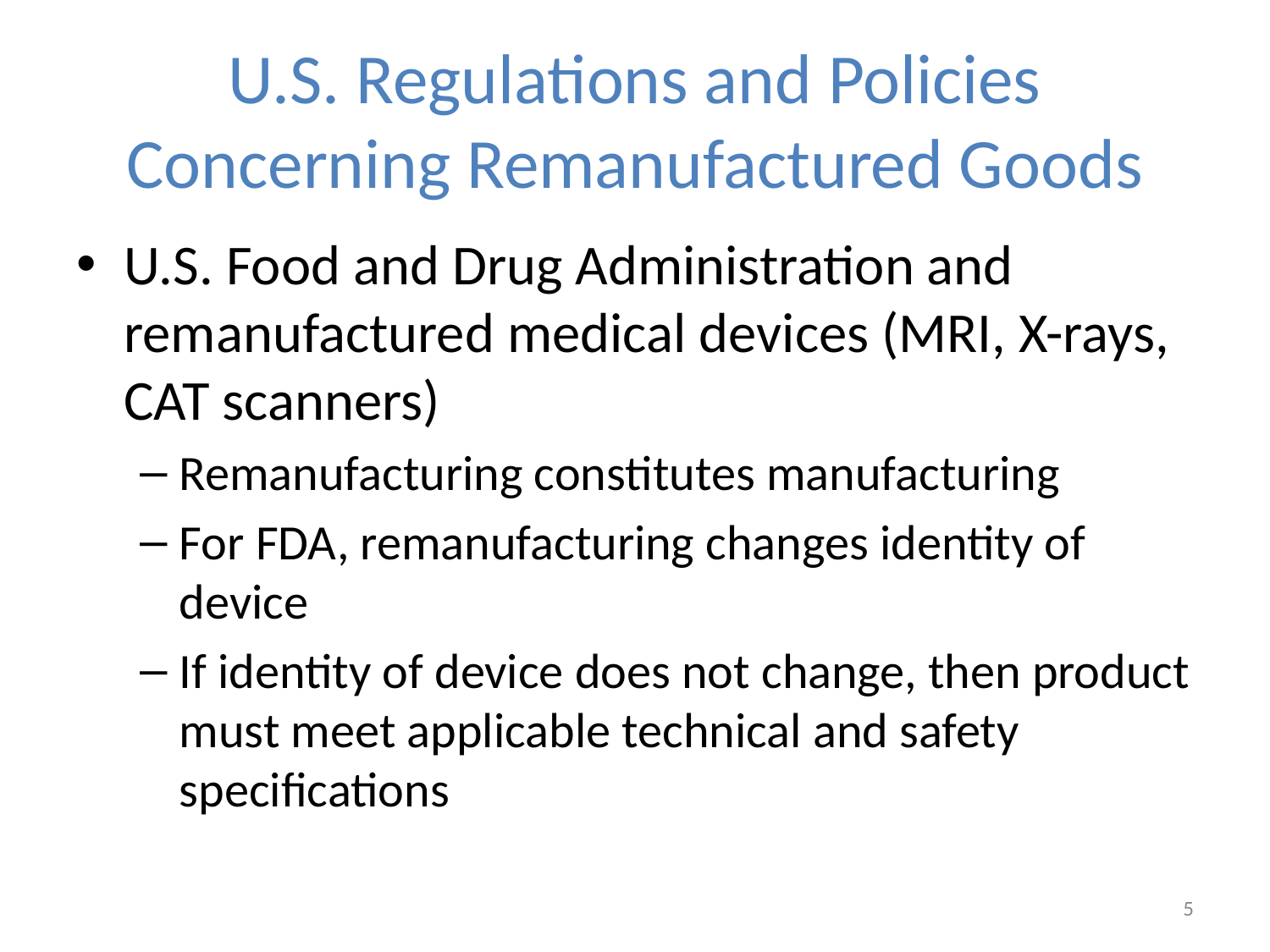

# U.S. Regulations and Policies Concerning Remanufactured Goods
U.S. Food and Drug Administration and remanufactured medical devices (MRI, X-rays, CAT scanners)
Remanufacturing constitutes manufacturing
For FDA, remanufacturing changes identity of device
If identity of device does not change, then product must meet applicable technical and safety specifications
5